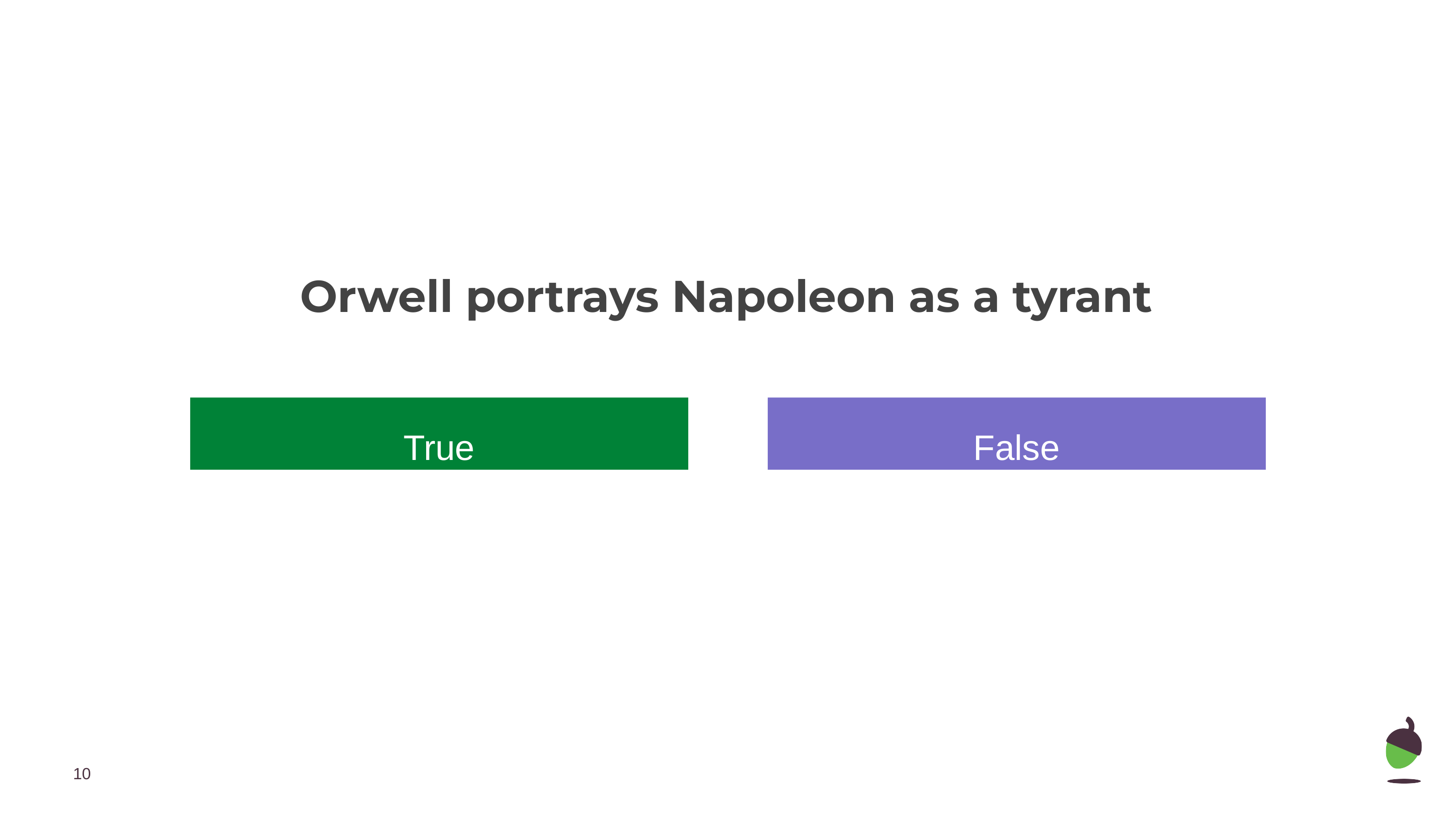

# Orwell portrays Napoleon as a tyrant
True
False

10